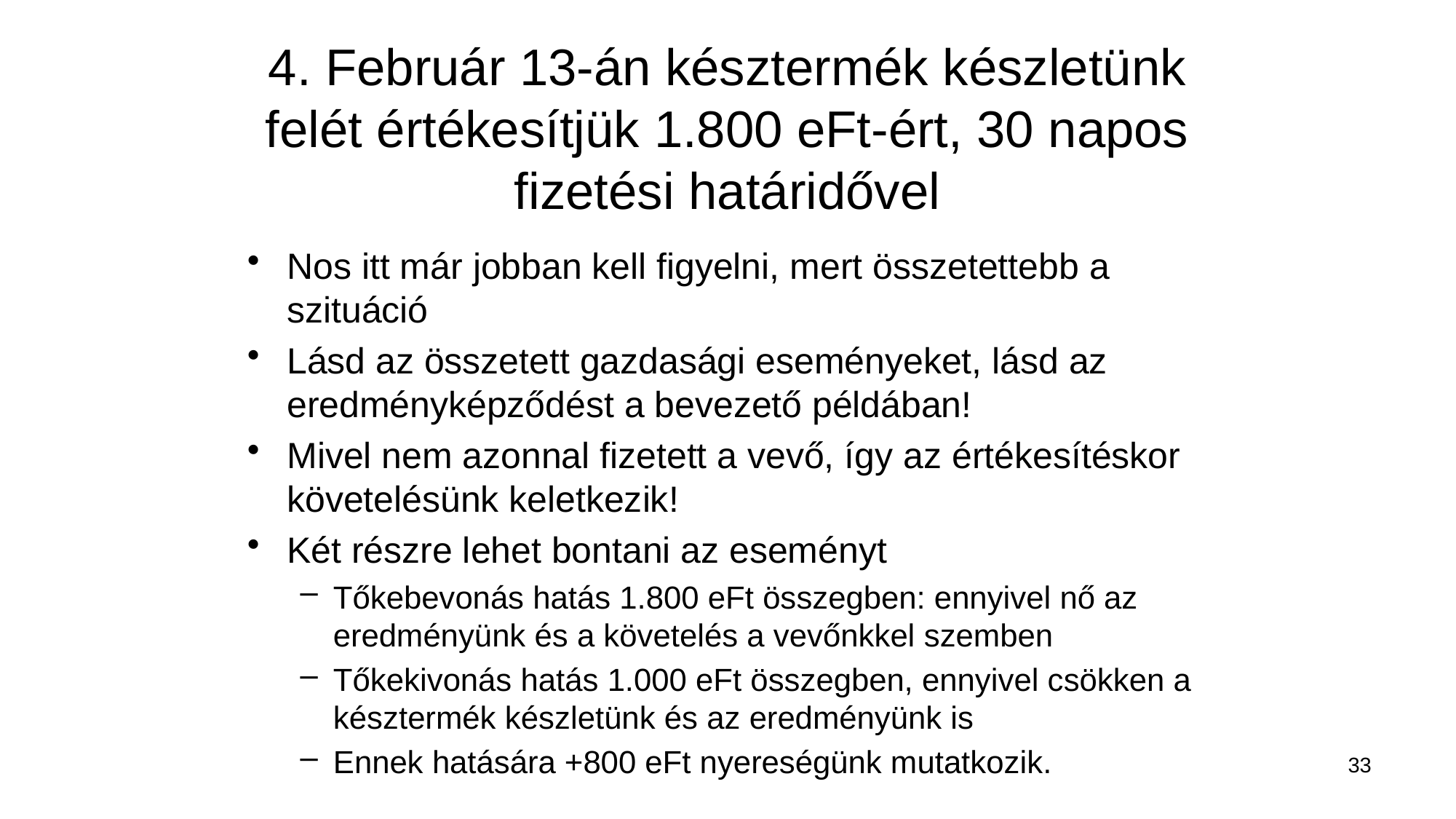

# 4. Február 13-án késztermék készletünk felét értékesítjük 1.800 eFt-ért, 30 napos fizetési határidővel
Nos itt már jobban kell figyelni, mert összetettebb a szituáció
Lásd az összetett gazdasági eseményeket, lásd az eredményképződést a bevezető példában!
Mivel nem azonnal fizetett a vevő, így az értékesítéskor követelésünk keletkezik!
Két részre lehet bontani az eseményt
Tőkebevonás hatás 1.800 eFt összegben: ennyivel nő az eredményünk és a követelés a vevőnkkel szemben
Tőkekivonás hatás 1.000 eFt összegben, ennyivel csökken a késztermék készletünk és az eredményünk is
Ennek hatására +800 eFt nyereségünk mutatkozik.
33